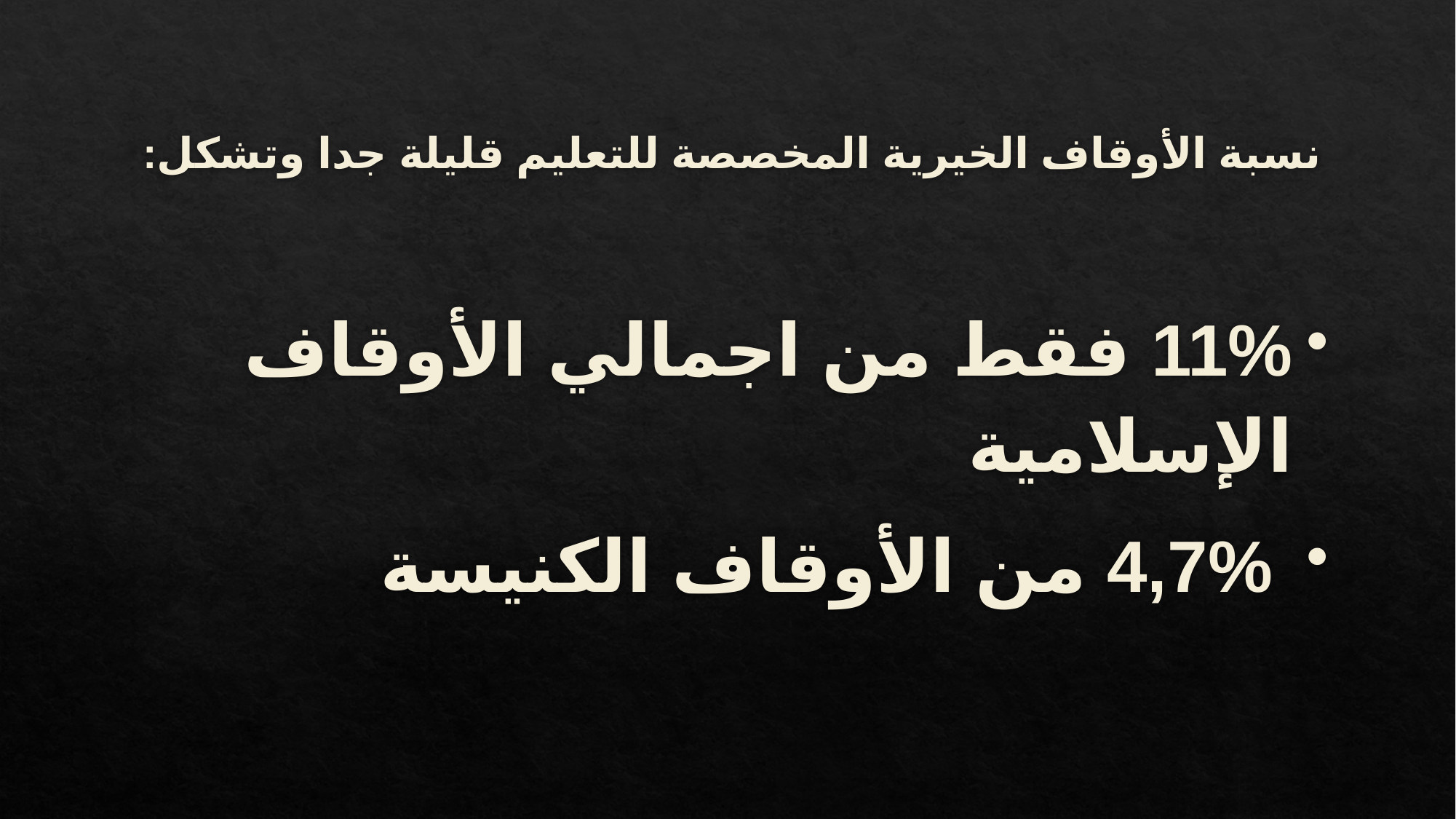

# نسبة الأوقاف الخيرية المخصصة للتعليم قليلة جدا وتشكل:
11% فقط من اجمالي الأوقاف الإسلامية
 4,7% من الأوقاف الكنيسة